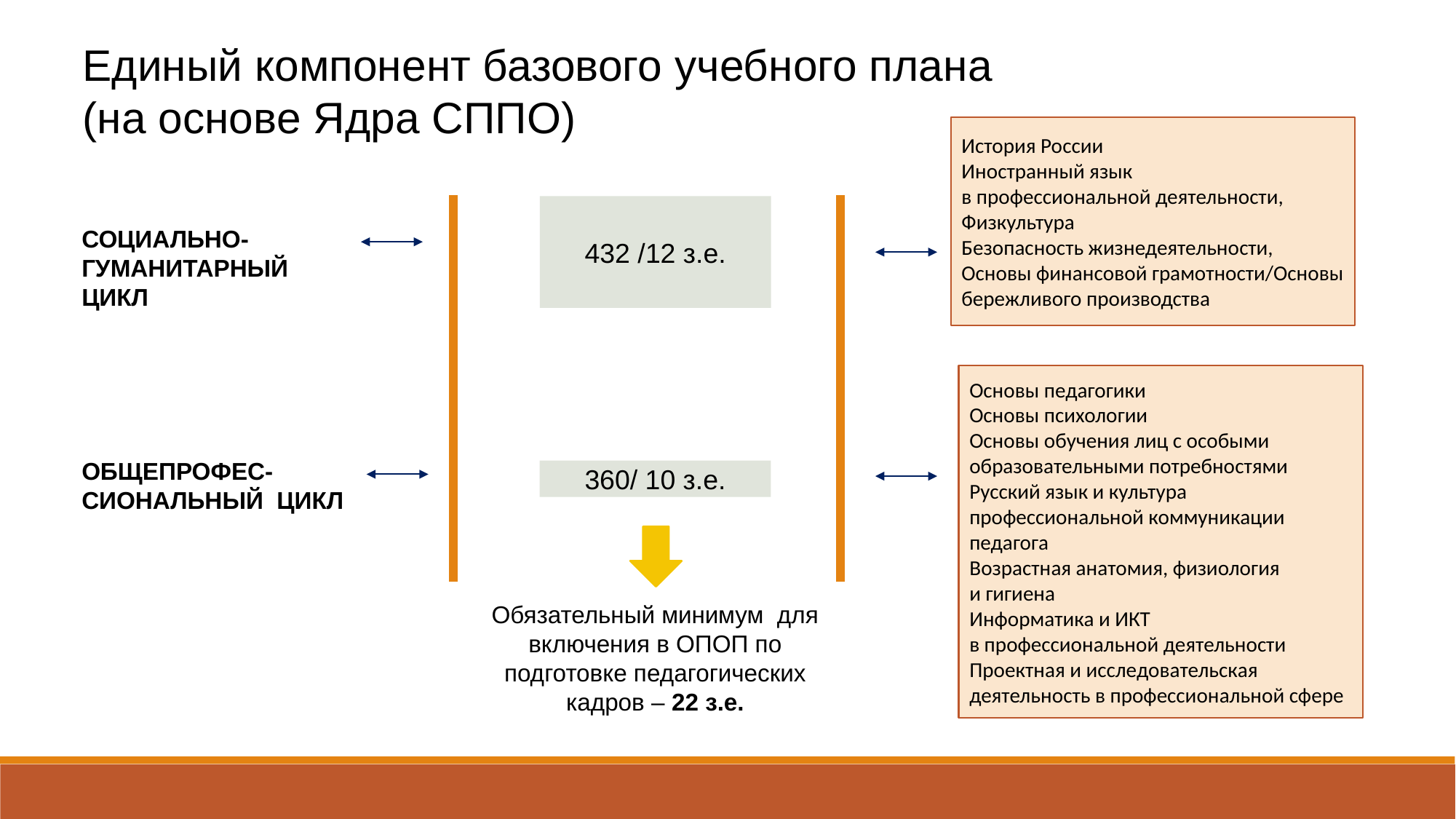

Единый компонент базового учебного плана
(на основе Ядра СППО)
История России
Иностранный язык
в профессиональной деятельности,
Физкультура
Безопасность жизнедеятельности,
Основы финансовой грамотности/Основы бережливого производства

СОЦИАЛЬНО-
ГУМАНИТАРНЫЙ
ЦИКЛ

ОБЩЕПРОФЕС-СИОНАЛЬНЫЙ  ЦИКЛ

432 /12 з.е.
Основы педагогики
Основы психологии
Основы обучения лиц с особыми образовательными потребностями
Русский язык и культура профессиональной коммуникации педагога
Возрастная анатомия, физиология
и гигиена
Информатика и ИКТ
в профессиональной деятельности
Проектная и исследовательская деятельность в профессиональной сфере
360/ 10 з.е.

Обязательный минимум  для включения в ОПОП по подготовке педагогических кадров – 22 з.е.